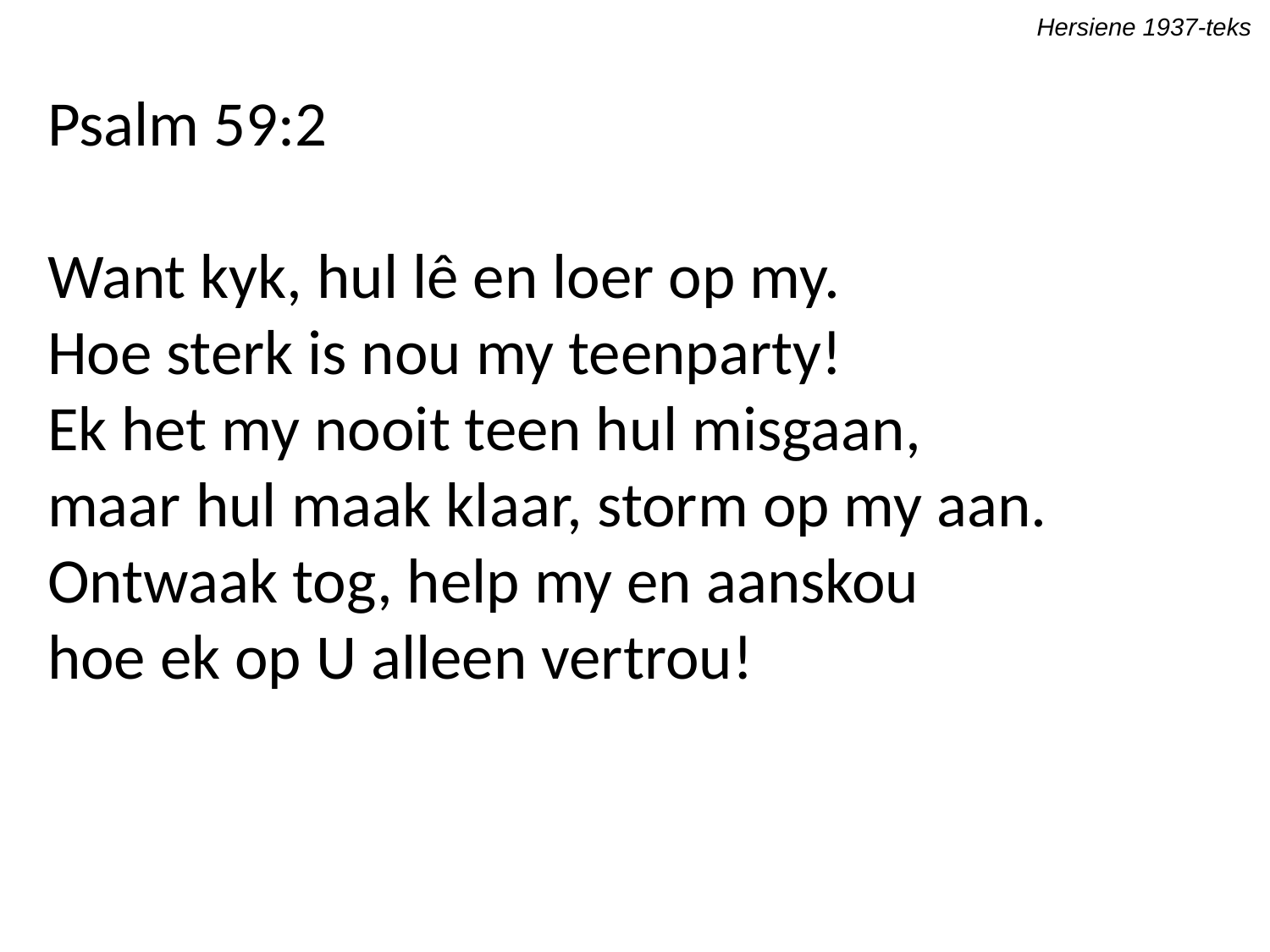

Hersiene 1937-teks
Psalm 59:2

Want kyk, hul lê en loer op my.
Hoe sterk is nou my teenparty!
Ek het my nooit teen hul misgaan,
maar hul maak klaar, storm op my aan.
Ontwaak tog, help my en aanskou
hoe ek op U alleen vertrou!